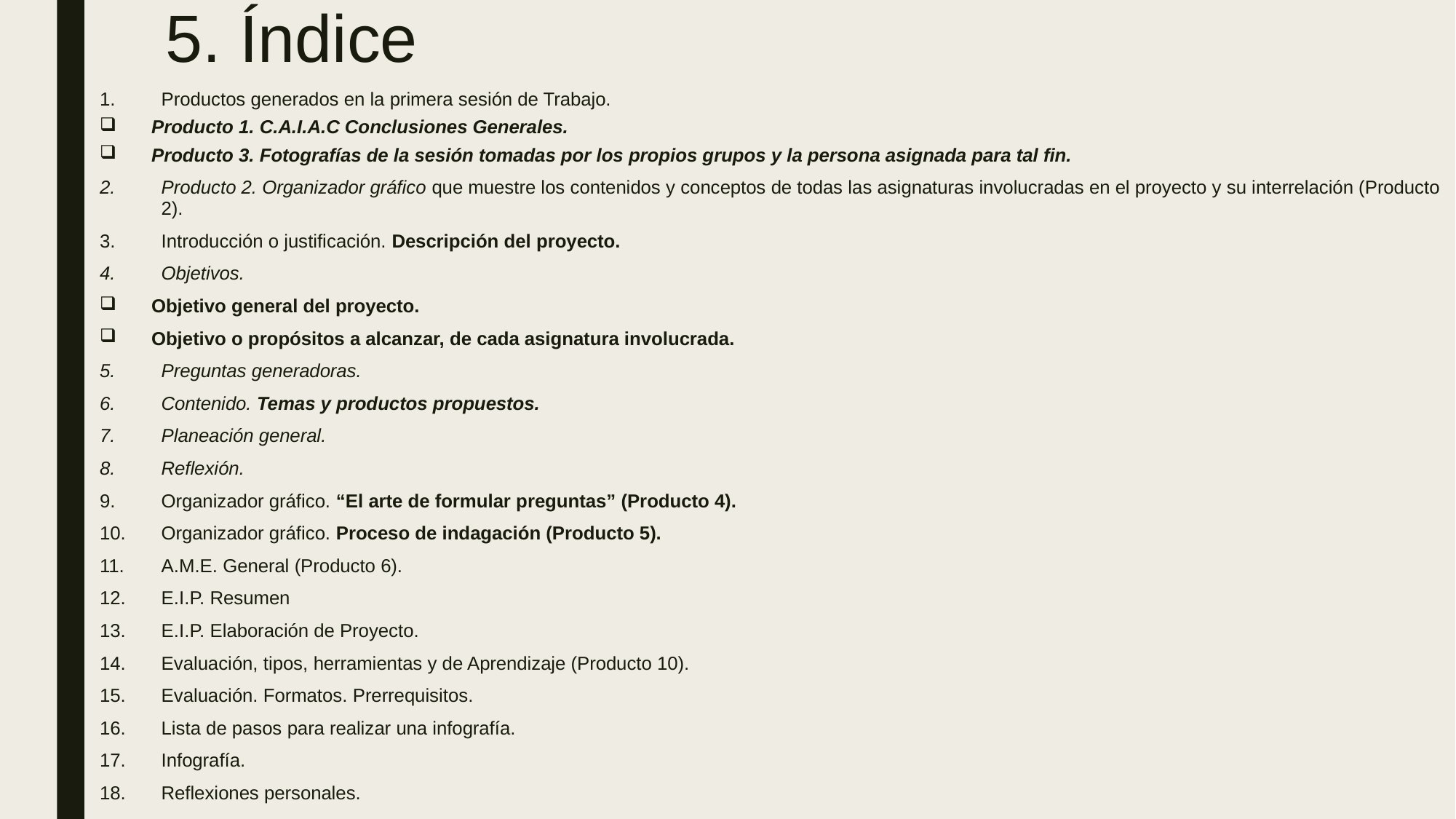

# 5. Índice
Productos generados en la primera sesión de Trabajo.
Producto 1. C.A.I.A.C Conclusiones Generales.
Producto 3. Fotografías de la sesión tomadas por los propios grupos y la persona asignada para tal fin.
Producto 2. Organizador gráfico que muestre los contenidos y conceptos de todas las asignaturas involucradas en el proyecto y su interrelación (Producto 2).
Introducción o justificación. Descripción del proyecto.
Objetivos.
Objetivo general del proyecto.
Objetivo o propósitos a alcanzar, de cada asignatura involucrada.
Preguntas generadoras.
Contenido. Temas y productos propuestos.
Planeación general.
Reflexión.
Organizador gráfico. “El arte de formular preguntas” (Producto 4).
Organizador gráfico. Proceso de indagación (Producto 5).
A.M.E. General (Producto 6).
E.I.P. Resumen
E.I.P. Elaboración de Proyecto.
Evaluación, tipos, herramientas y de Aprendizaje (Producto 10).
Evaluación. Formatos. Prerrequisitos.
Lista de pasos para realizar una infografía.
Infografía.
Reflexiones personales.